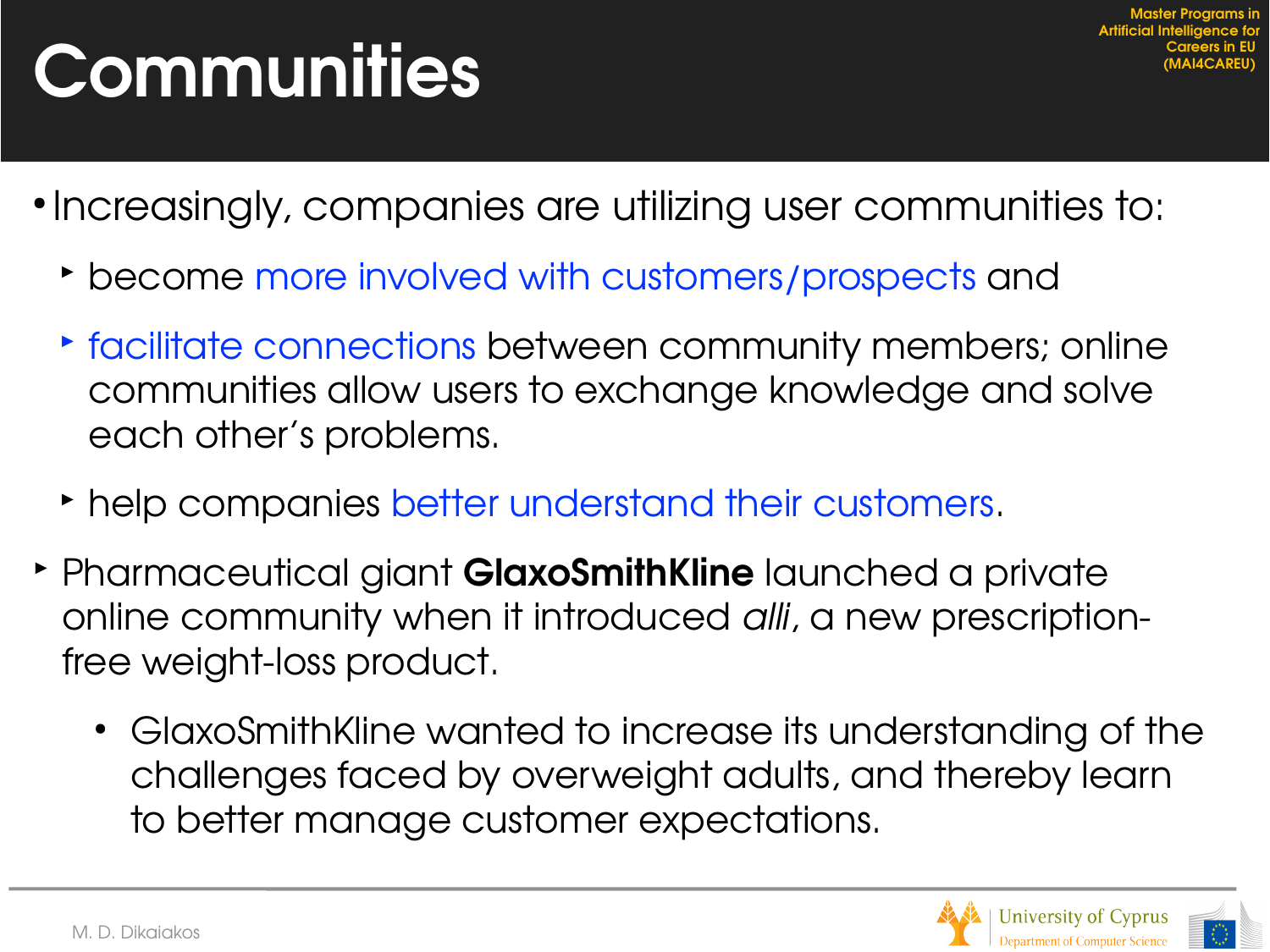

# Communities
Increasingly, companies are utilizing user communities to:
become more involved with customers/prospects and
facilitate connections between community members; online communities allow users to exchange knowledge and solve each other’s problems.
help companies better understand their customers.
Pharmaceutical giant GlaxoSmithKline launched a private online community when it introduced alli, a new prescription-free weight-loss product.
GlaxoSmithKline wanted to increase its understanding of the challenges faced by overweight adults, and thereby learn to better manage customer expectations.
72